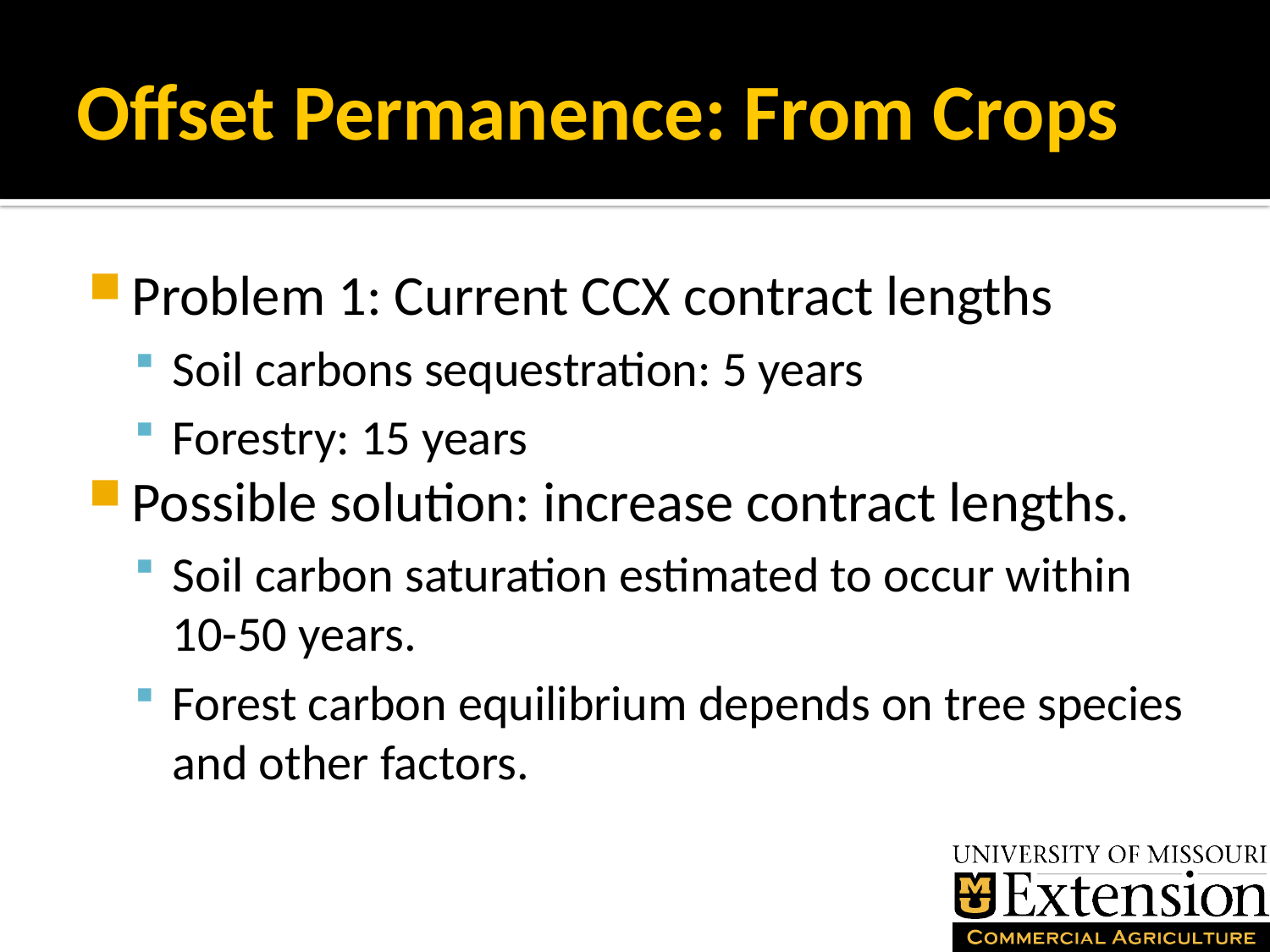

# Offset Permanence: From Crops
Problem 1: Current CCX contract lengths
Soil carbons sequestration: 5 years
Forestry: 15 years
Possible solution: increase contract lengths.
Soil carbon saturation estimated to occur within 10-50 years.
Forest carbon equilibrium depends on tree species and other factors.